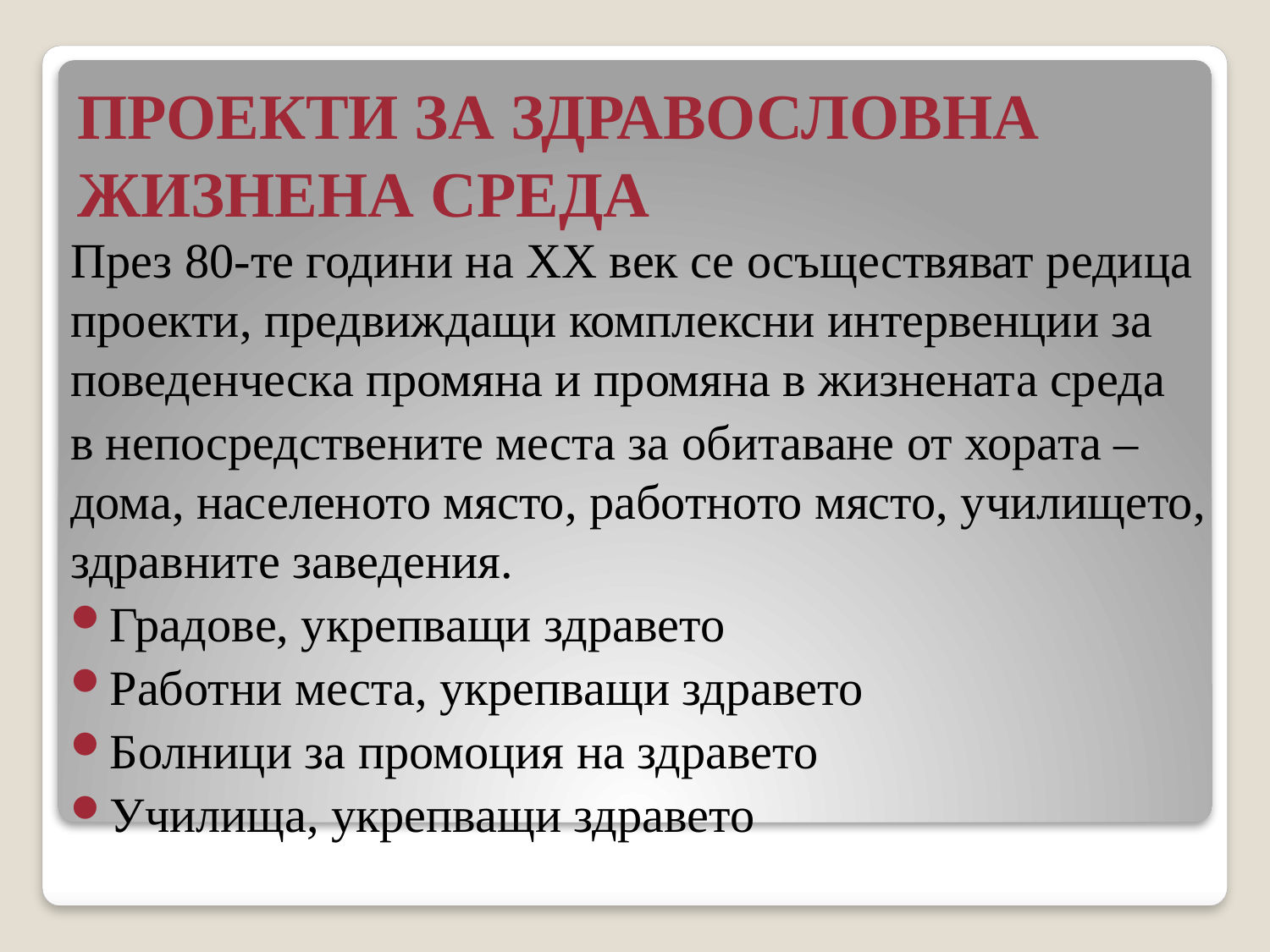

# ПРОЕКТИ ЗА ЗДРАВОСЛОВНА ЖИЗНЕНА СРЕДА
През 80-те години на ХХ век се осъществяват редица проекти, предвиждащи комплексни интервенции за поведенческа промяна и промяна в жизнената среда
в непосредствените места за обитаване от хората – дома, населеното място, работното място, училището, здравните заведения.
Градове, укрепващи здравето
Работни места, укрепващи здравето
Болници за промоция на здравето
Училища, укрепващи здравето